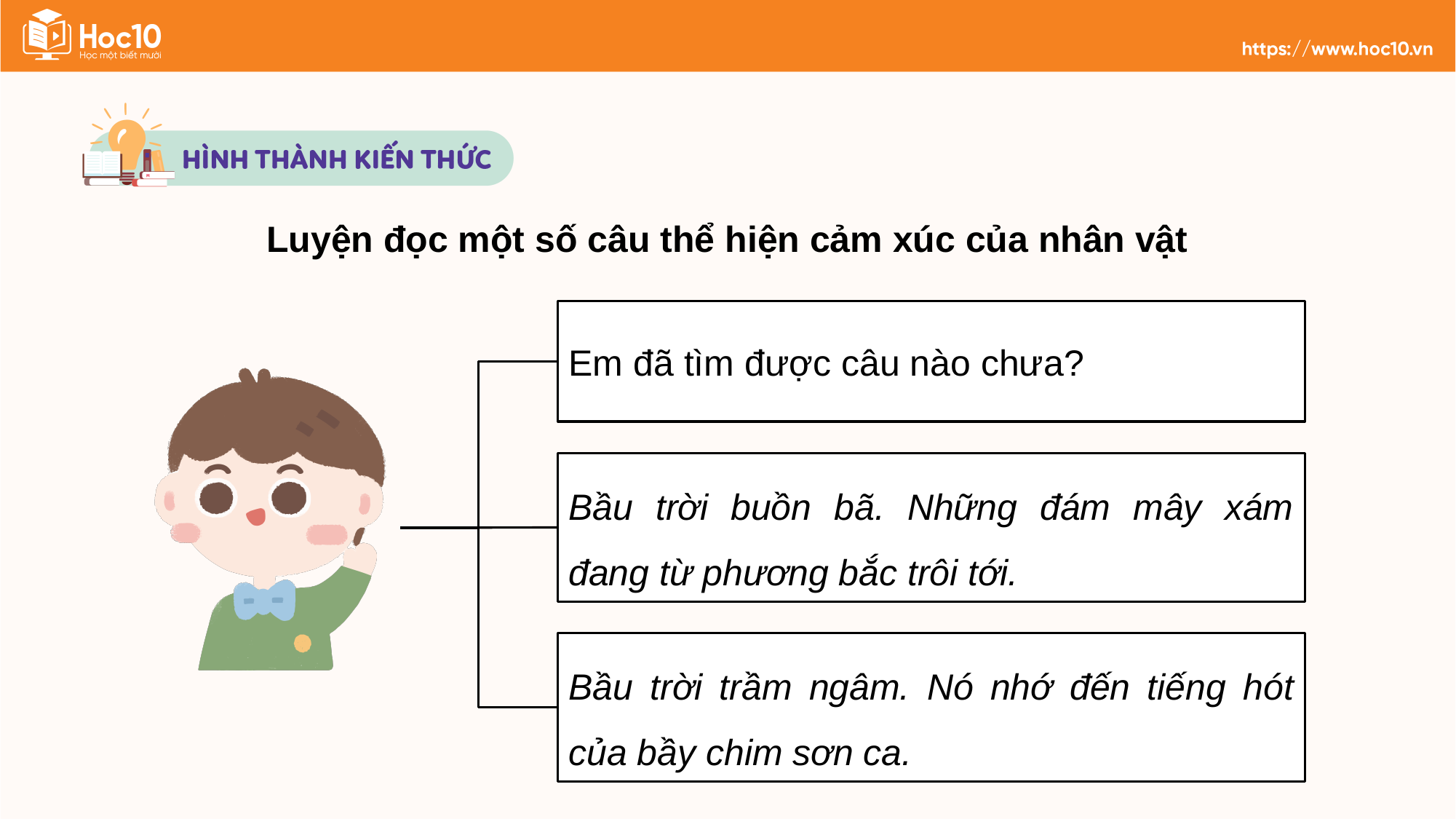

Luyện đọc một số câu thể hiện cảm xúc của nhân vật
Em đã tìm được câu nào chưa?

Bầu trời buồn bã. Những đám mây xám đang từ phương bắc trôi tới.
Bầu trời trầm ngâm. Nó nhớ đến tiếng hót của bầy chim sơn ca.